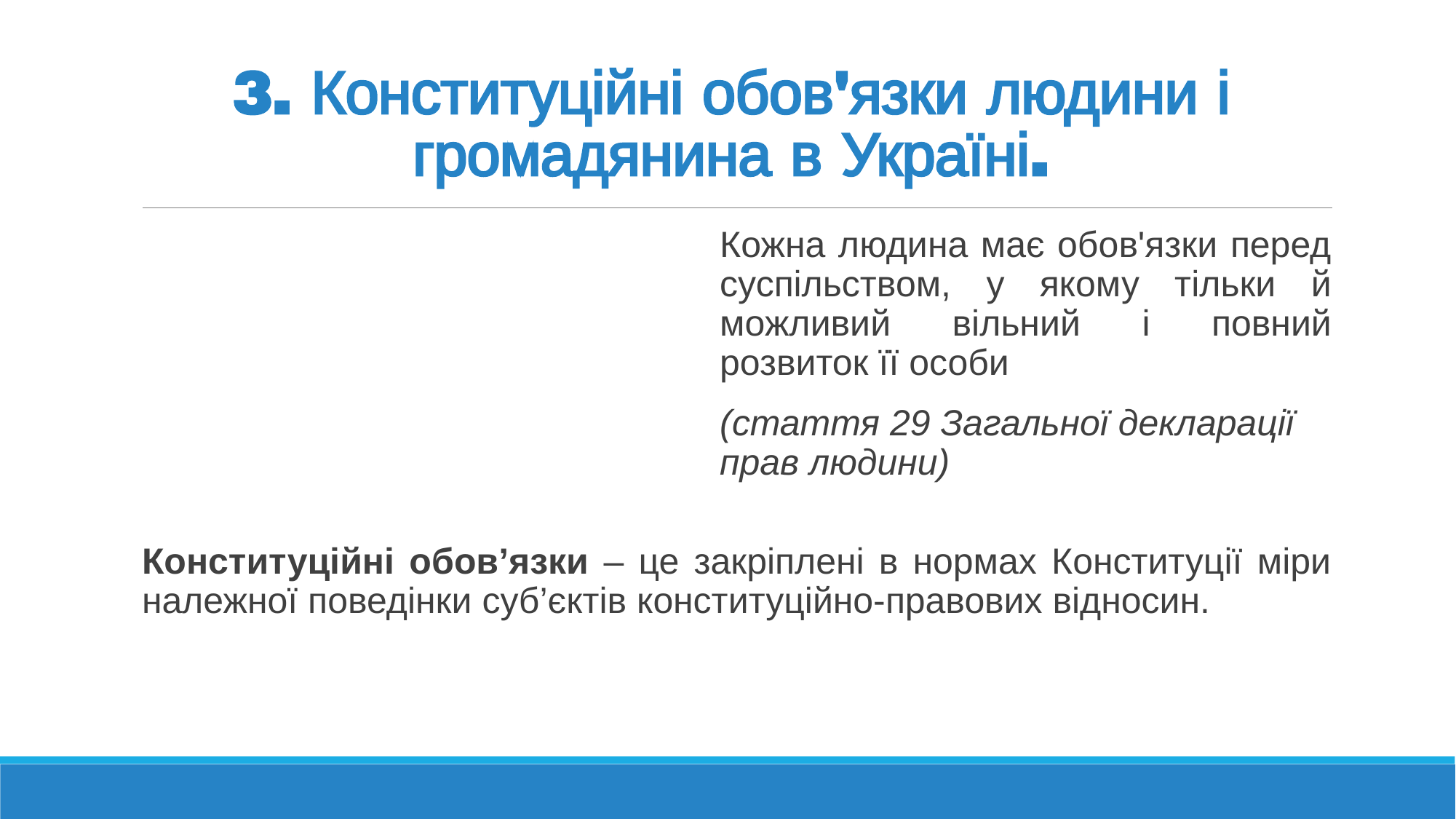

# 3. Конституційні обов'язки людини і громадянина в Україні.
Кожна людина має обов'язки перед суспільством, у якому тільки й можливий вільний і повний розвиток її особи
(стаття 29 Загальної декларації прав людини)

Конституційні обов’язки – це закріплені в нормах Конституції міри належної поведінки суб’єктів конституційно-правових відносин.